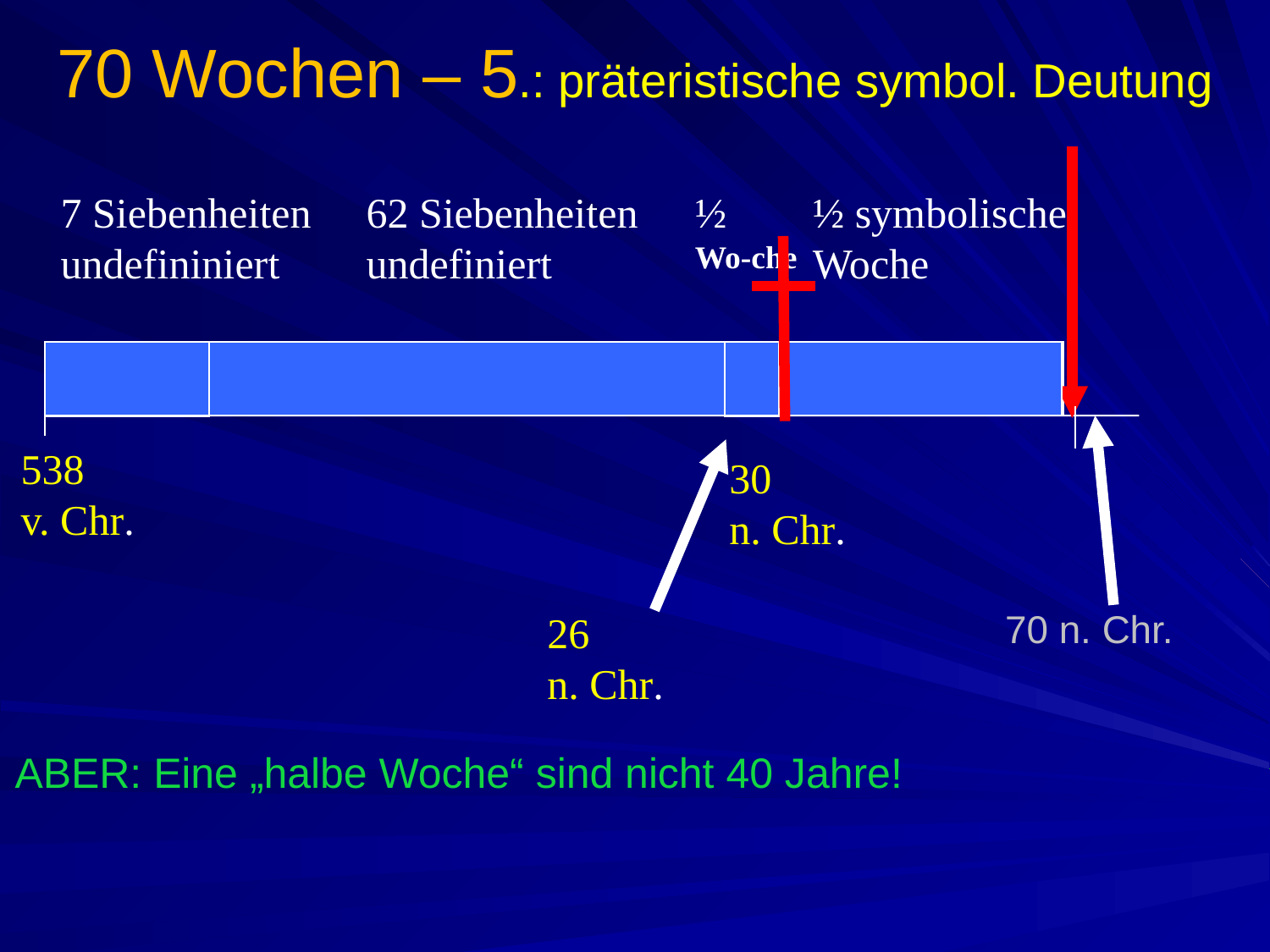

# 70 Wochen – 5.: präteristische symbol. Deutung

7 Siebenheiten
undefininiert
½
Wo-che
½ symbolische Woche
62 Siebenheiten
undefiniert

538
v. Chr.
30
n. Chr.
70 n. Chr.
26
n. Chr.
ABER: Eine „halbe Woche“ sind nicht 40 Jahre!